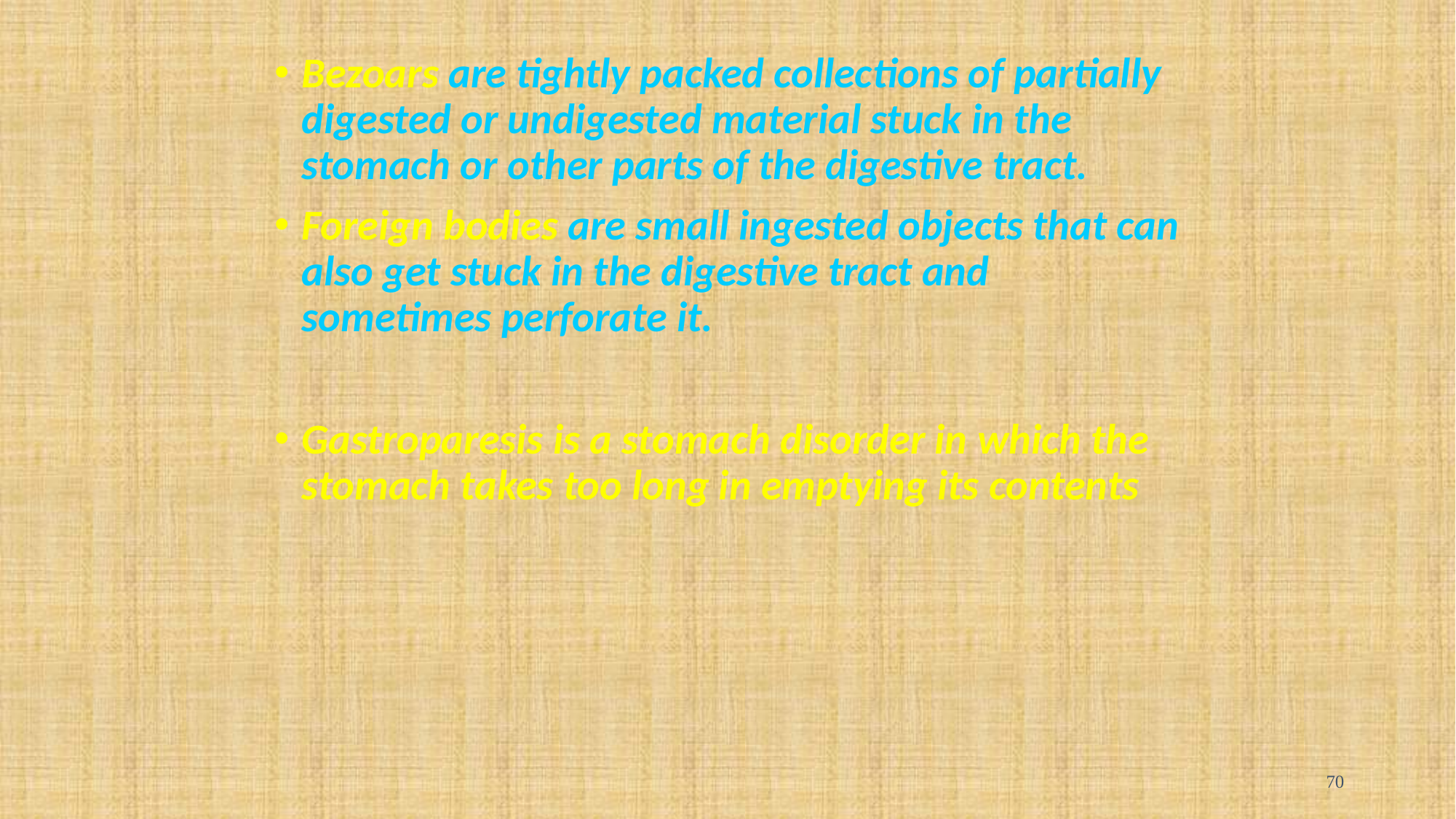

Bezoars are tightly packed collections of partially digested or undigested material stuck in the stomach or other parts of the digestive tract.
Foreign bodies are small ingested objects that can also get stuck in the digestive tract and sometimes perforate it.

Gastroparesis is a stomach disorder in which the stomach takes too long in emptying its contents

70